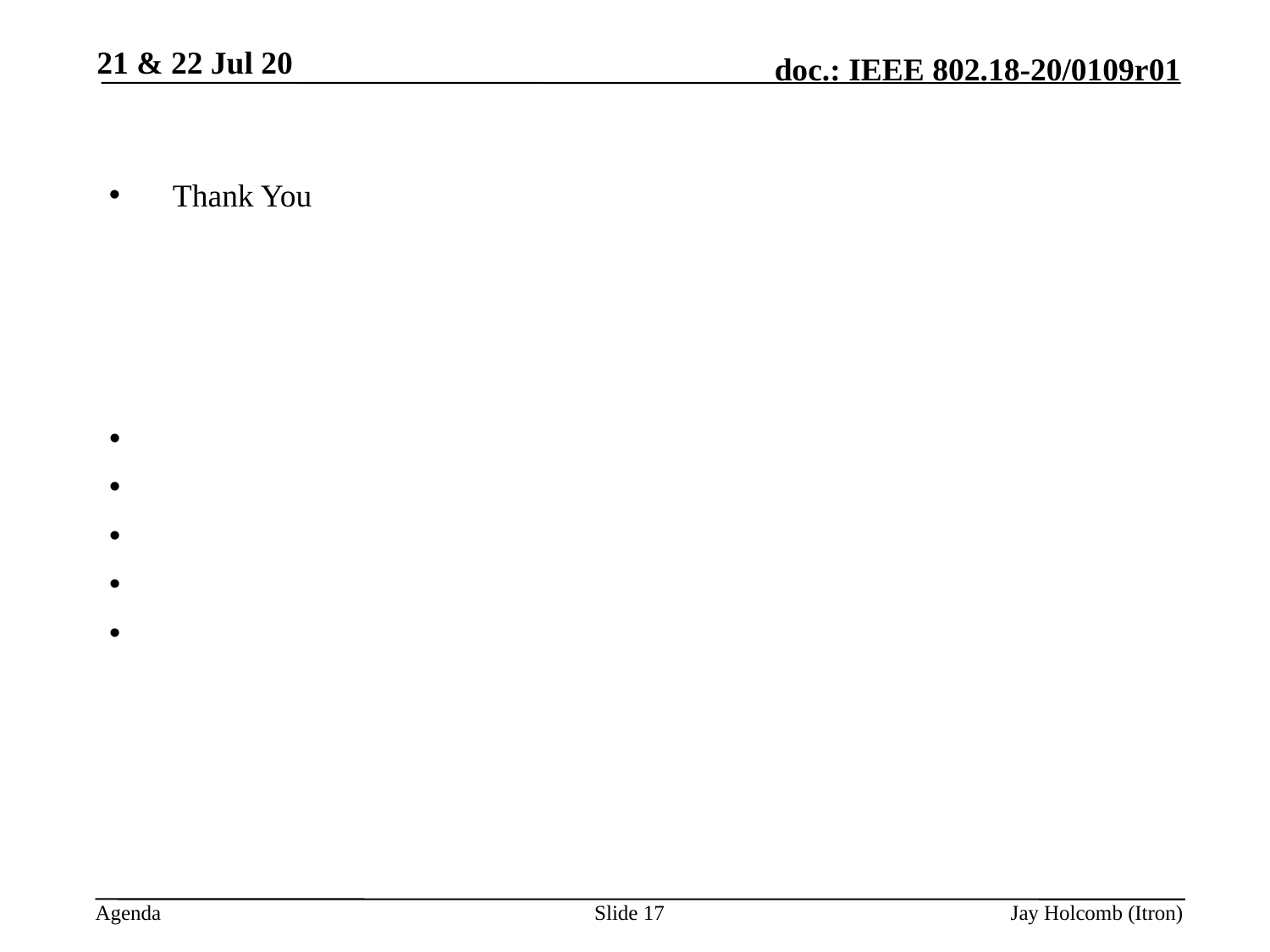

21 & 22 Jul 20
Thank You

Slide 17
Jay Holcomb (Itron)